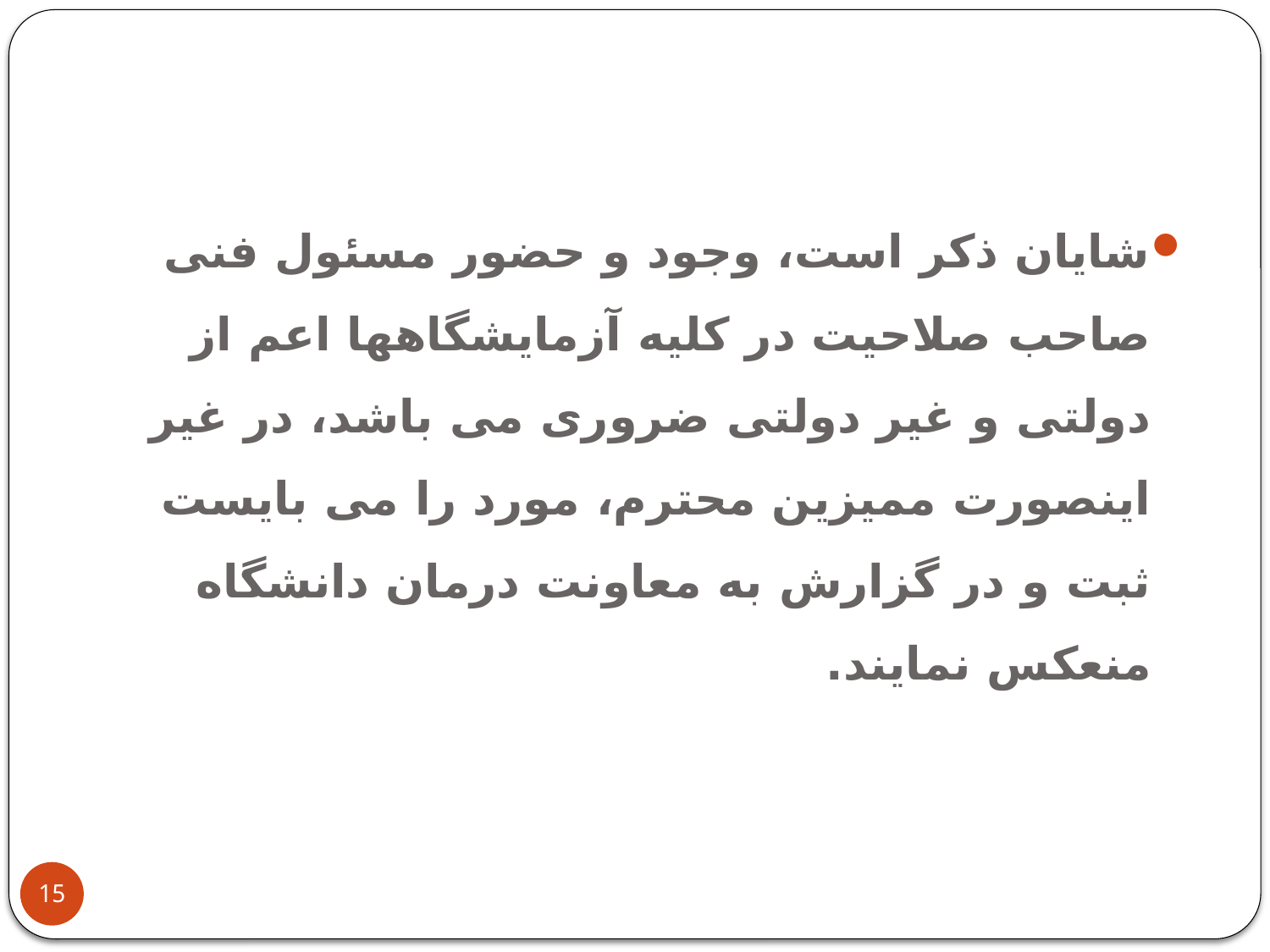

شایان ذکر است، وجود و حضور مسئول فنی صاحب صلاحیت در کلیه آزمایشگاهها اعم از دولتی و غیر دولتی ضروری می باشد، در غیر اینصورت ممیزین محترم، مورد را می بایست ثبت و در گزارش به معاونت درمان دانشگاه منعکس نمایند.
15